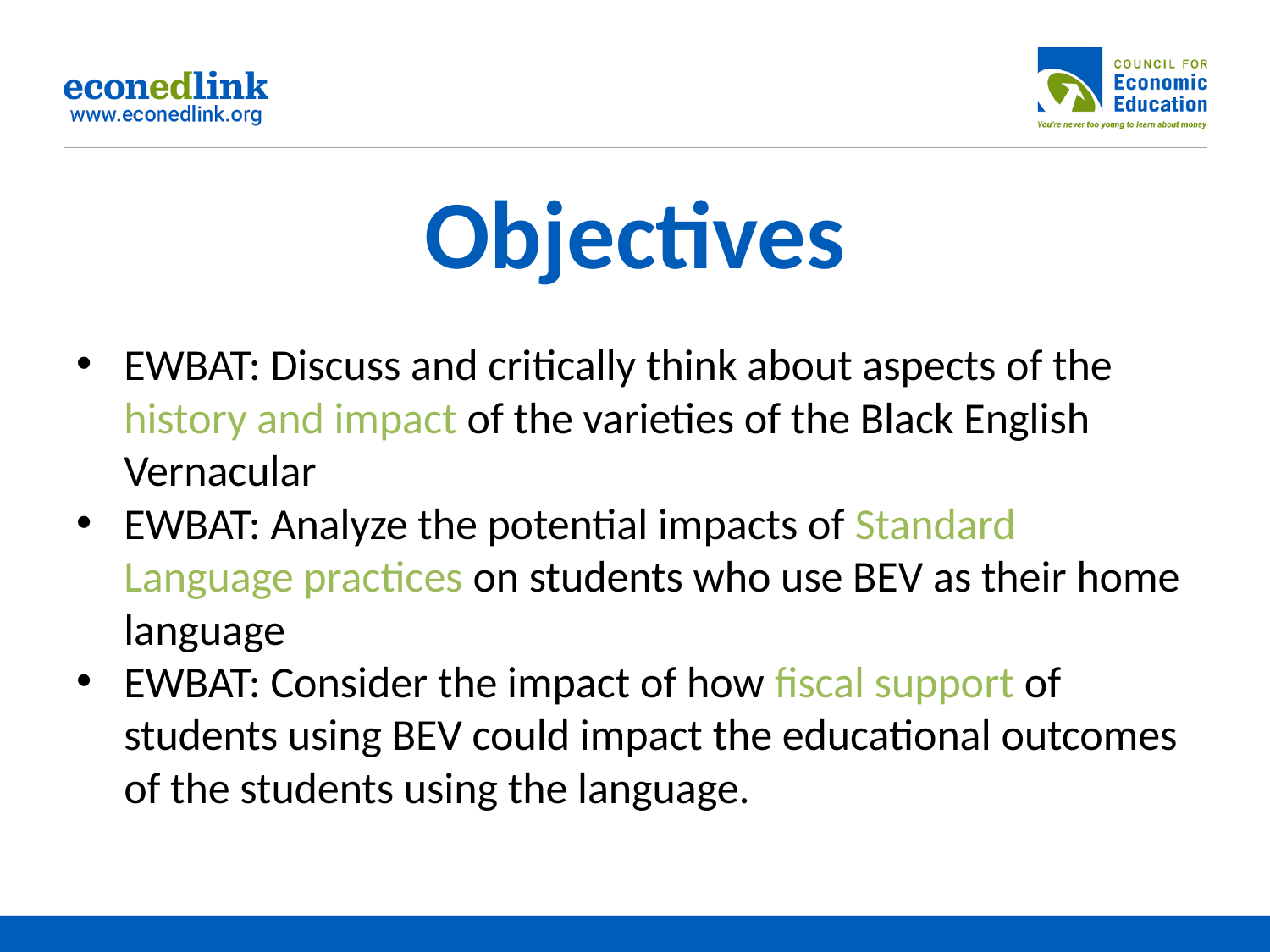

# Objectives
EWBAT: Discuss and critically think about aspects of the history and impact of the varieties of the Black English Vernacular
EWBAT: Analyze the potential impacts of Standard Language practices on students who use BEV as their home language
EWBAT: Consider the impact of how fiscal support of students using BEV could impact the educational outcomes of the students using the language.